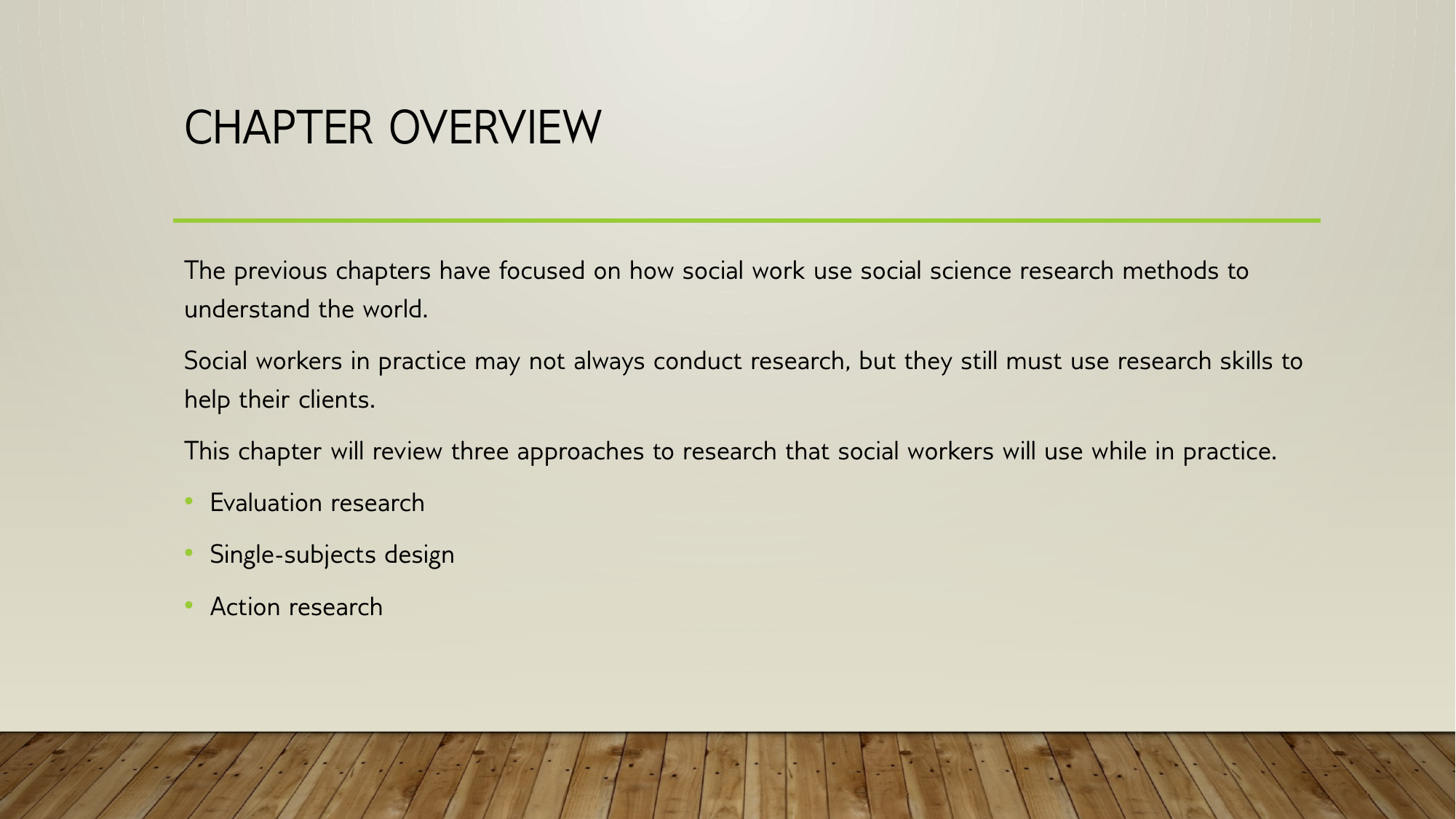

# Chapter Overview
The previous chapters have focused on how social work use social science research methods to understand the world.
Social workers in practice may not always conduct research, but they still must use research skills to help their clients.
This chapter will review three approaches to research that social workers will use while in practice.
Evaluation research
Single-subjects design
Action research